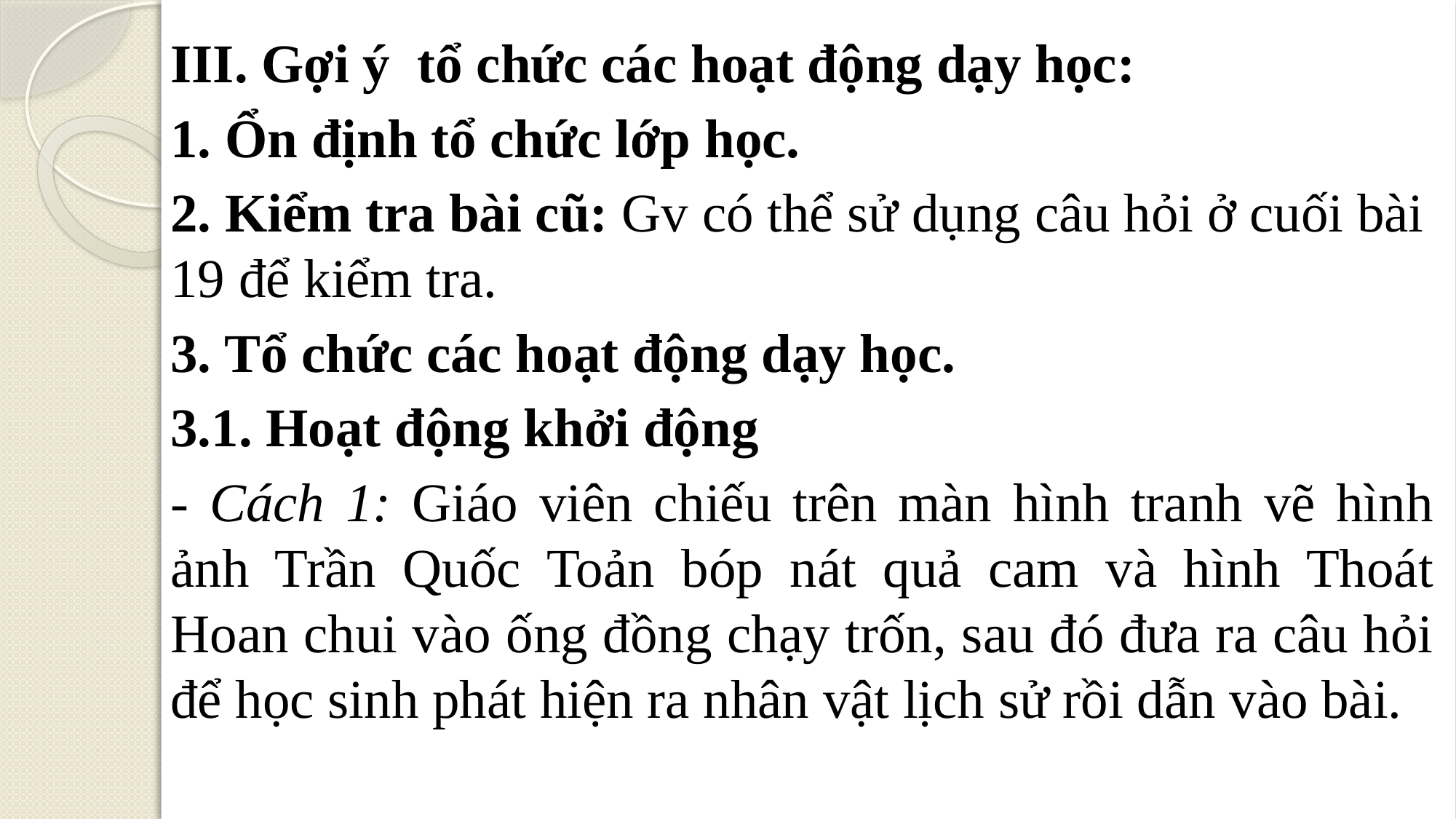

III. Gợi ý  tổ chức các hoạt động dạy học:
1. Ổn định tổ chức lớp học.
2. Kiểm tra bài cũ: Gv có thể sử dụng câu hỏi ở cuối bài 19 để kiểm tra.
3. Tổ chức các hoạt động dạy học.
3.1. Hoạt động khởi động
- Cách 1: Giáo viên chiếu trên màn hình tranh vẽ hình ảnh Trần Quốc Toản bóp nát quả cam và hình Thoát Hoan chui vào ống đồng chạy trốn, sau đó đưa ra câu hỏi để học sinh phát hiện ra nhân vật lịch sử rồi dẫn vào bài.